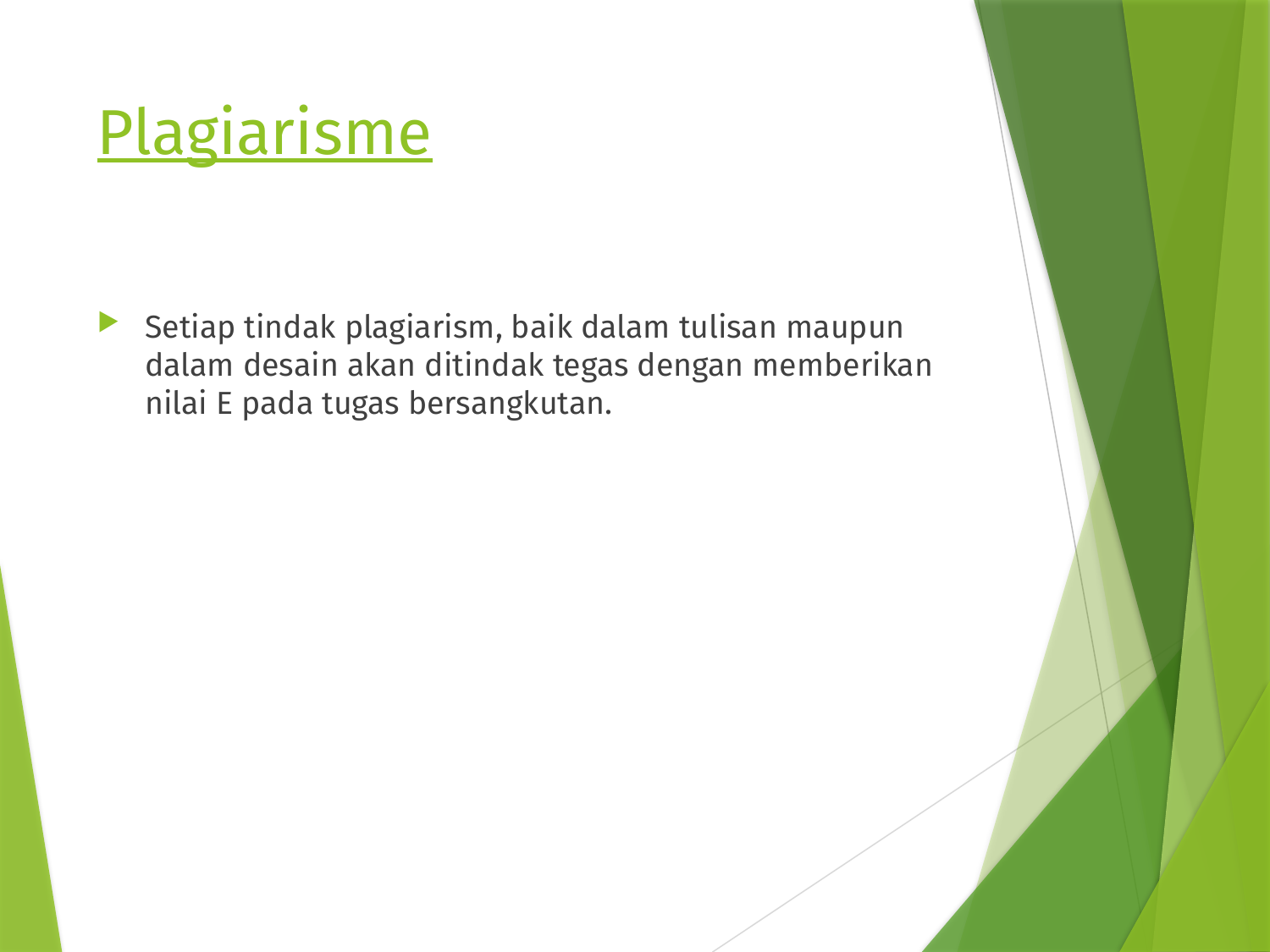

# Plagiarisme
Setiap tindak plagiarism, baik dalam tulisan maupun dalam desain akan ditindak tegas dengan memberikan nilai E pada tugas bersangkutan.